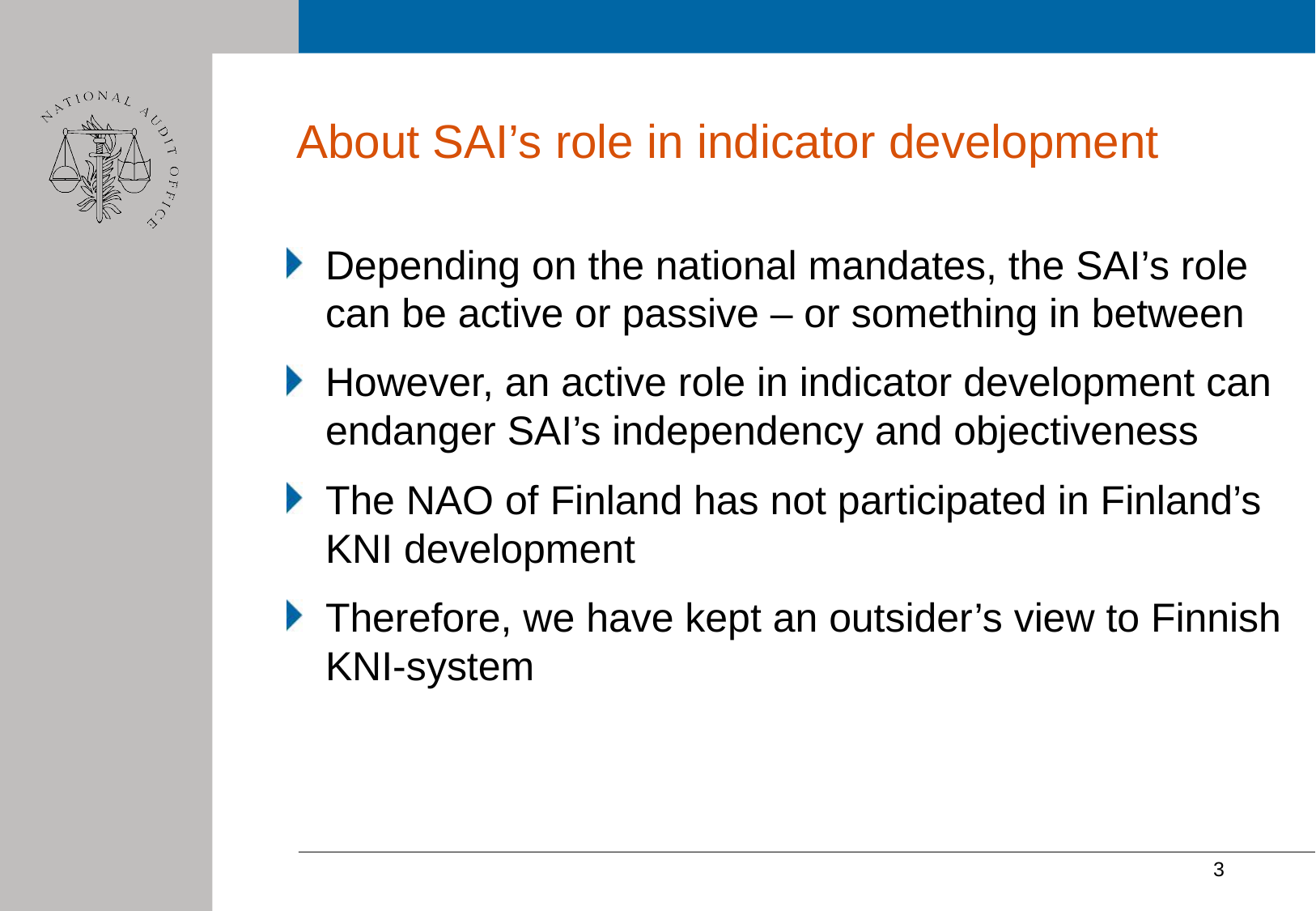

# About SAI’s role in indicator development
Depending on the national mandates, the SAI’s role can be active or passive – or something in between
However, an active role in indicator development can endanger SAI’s independency and objectiveness
The NAO of Finland has not participated in Finland’s KNI development
Therefore, we have kept an outsider’s view to Finnish KNI-system
3